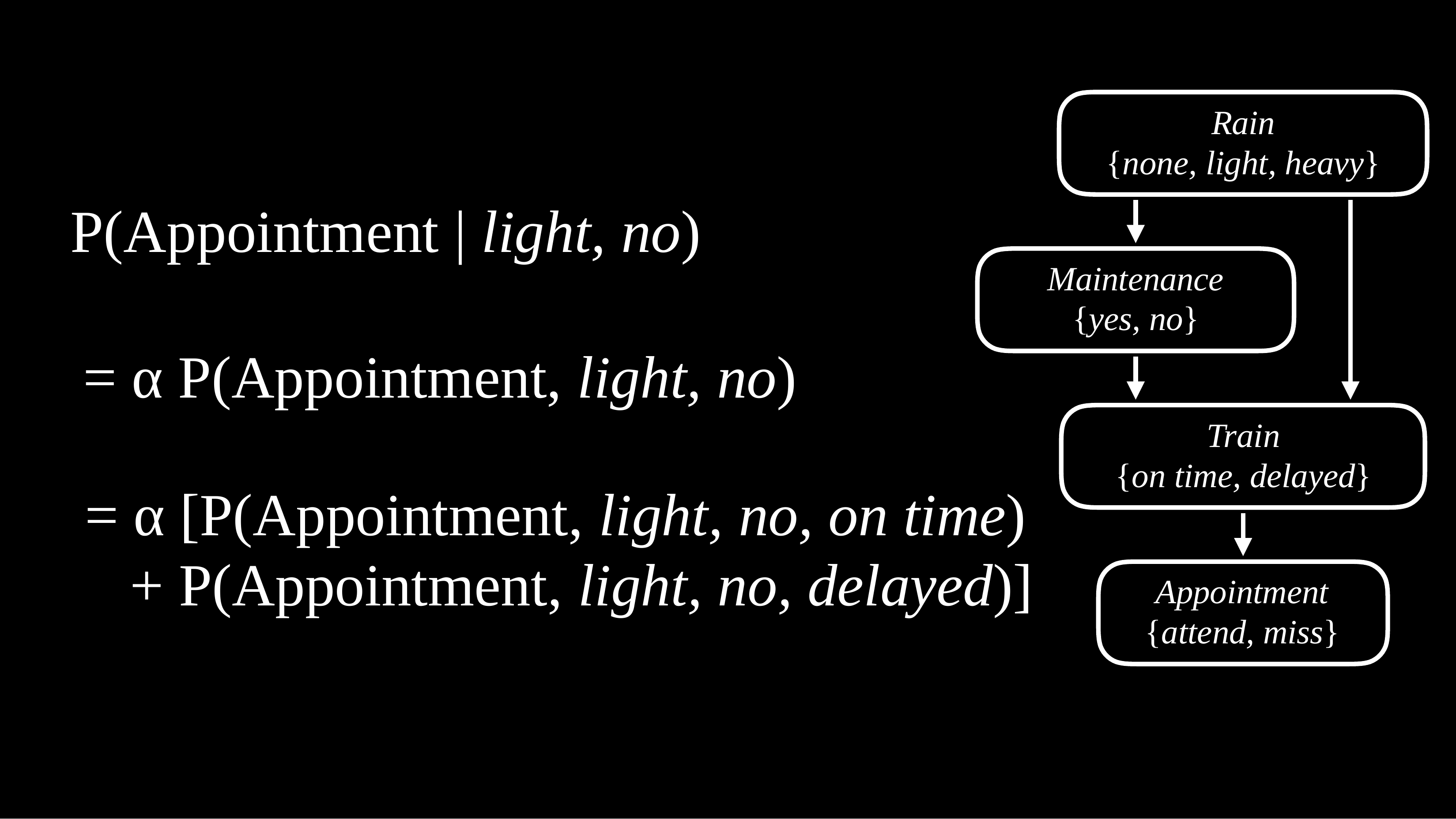

# Rain
{none, light, heavy}
P(Appointment | light, no)

Maintenance
{yes, no}
= α P(Appointment, light, no)

Train
{on time, delayed}
= α [P(Appointment, light, no, on time)
+ P(Appointment, light, no, delayed)]

Appointment
{attend, miss}